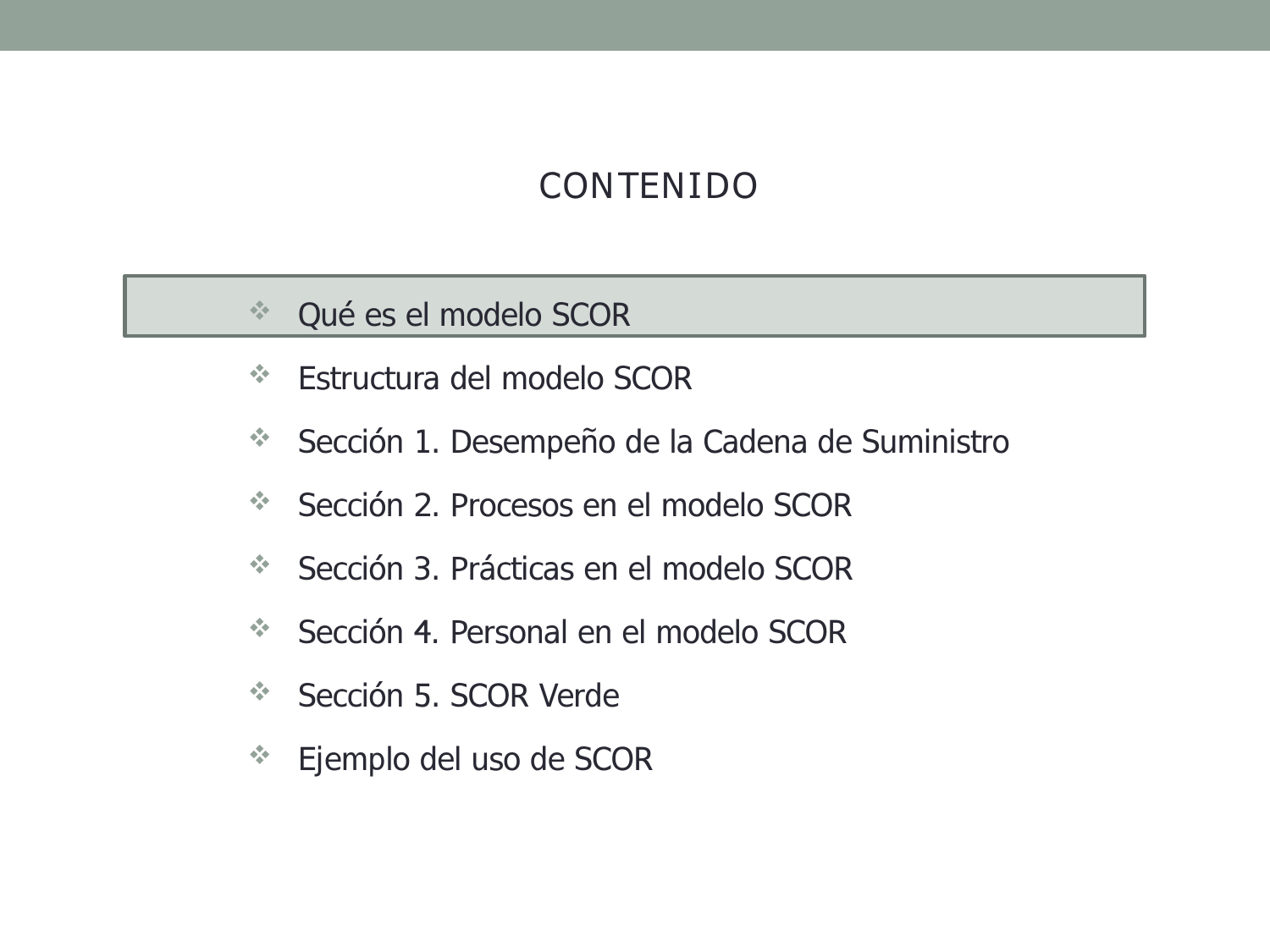

CONTENIDO

Qué es el modelo SCOR
Estructura del modelo SCOR
Sección 1. Desempeño de la Cadena de Suministro
Sección 2. Procesos en el modelo SCOR
Sección 3. Prácticas en el modelo SCOR
Sección 4. Personal en el modelo SCOR
Sección 5. SCOR Verde
Ejemplo del uso de SCOR